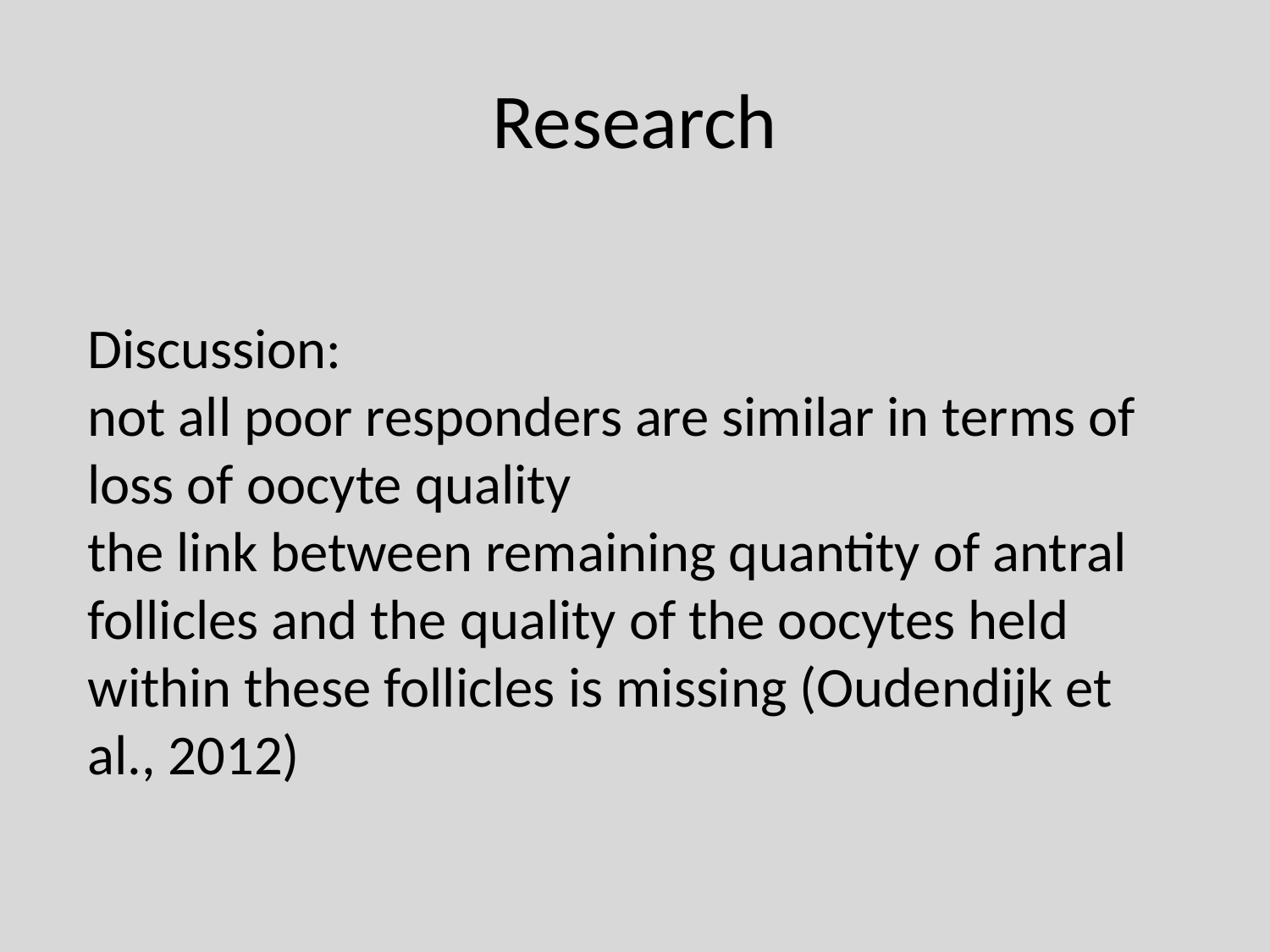

# Research
Discussion:
not all poor responders are similar in terms of loss of oocyte quality
the link between remaining quantity of antral follicles and the quality of the oocytes held within these follicles is missing (Oudendijk et al., 2012)